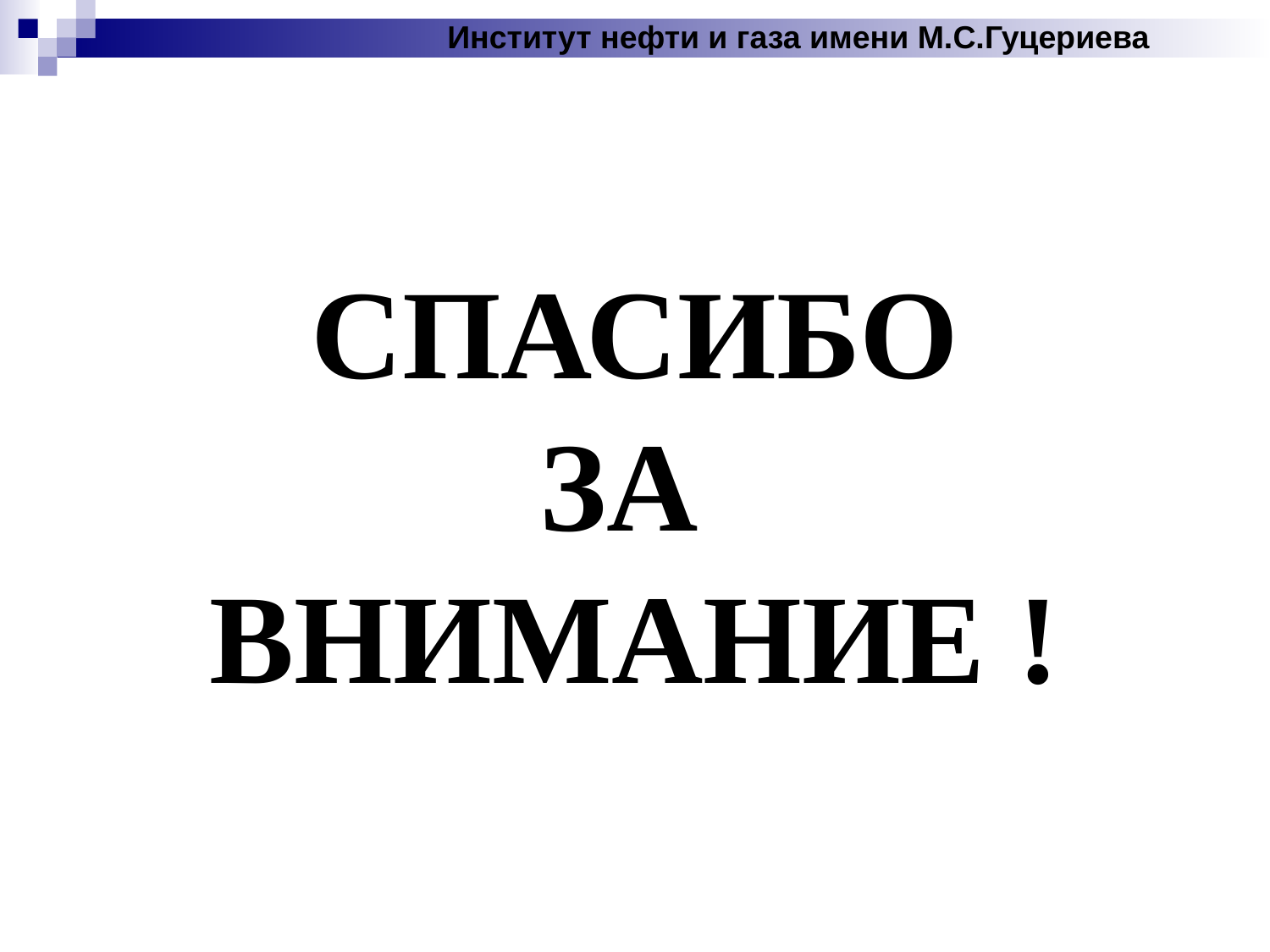

Институт нефти и газа имени М.С.Гуцериева
СПАСИБО
ЗА
ВНИМАНИЕ !